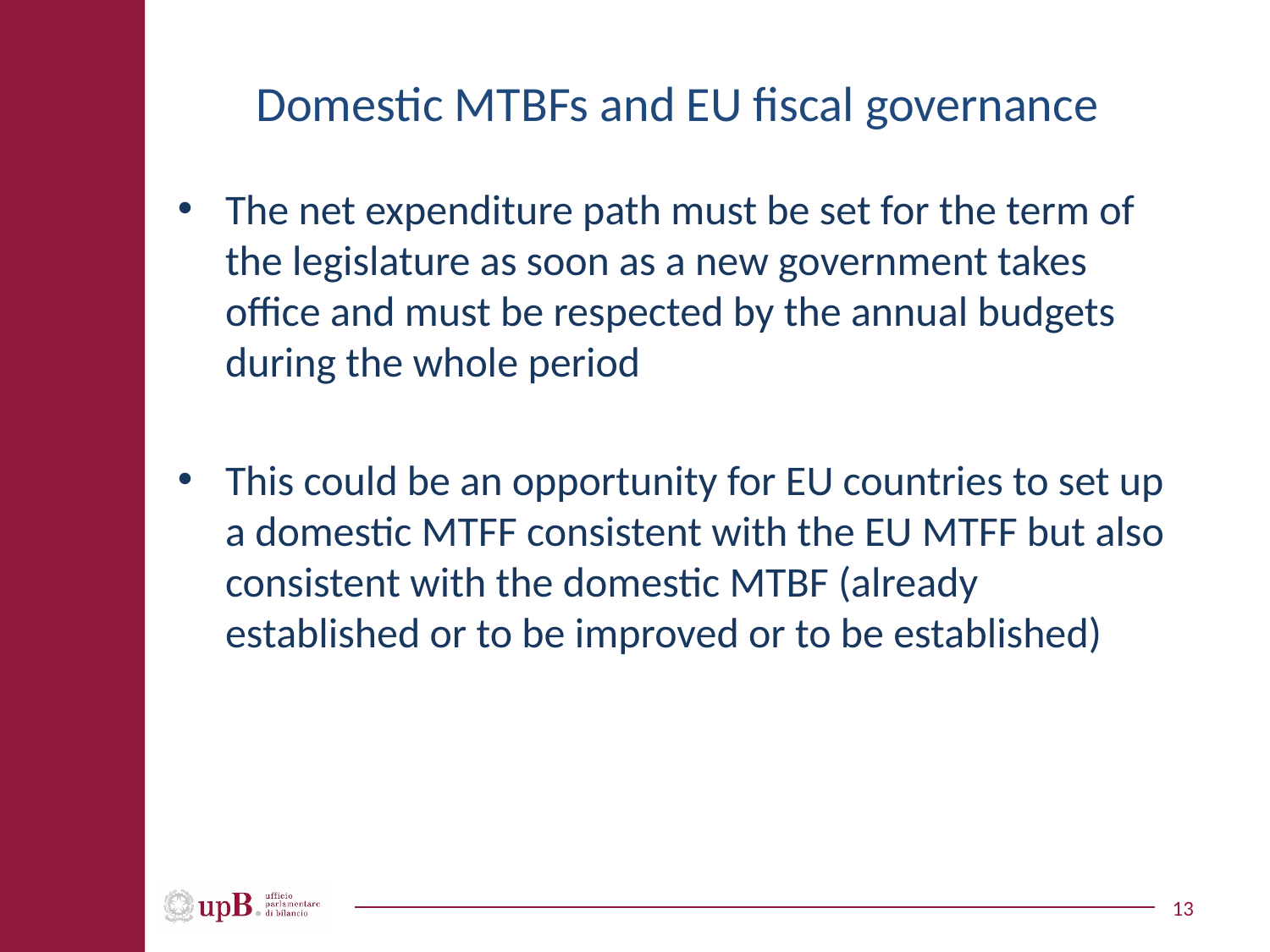

# Domestic MTBFs and EU fiscal governance
The net expenditure path must be set for the term of the legislature as soon as a new government takes office and must be respected by the annual budgets during the whole period

This could be an opportunity for EU countries to set up a domestic MTFF consistent with the EU MTFF but also consistent with the domestic MTBF (already established or to be improved or to be established)
13